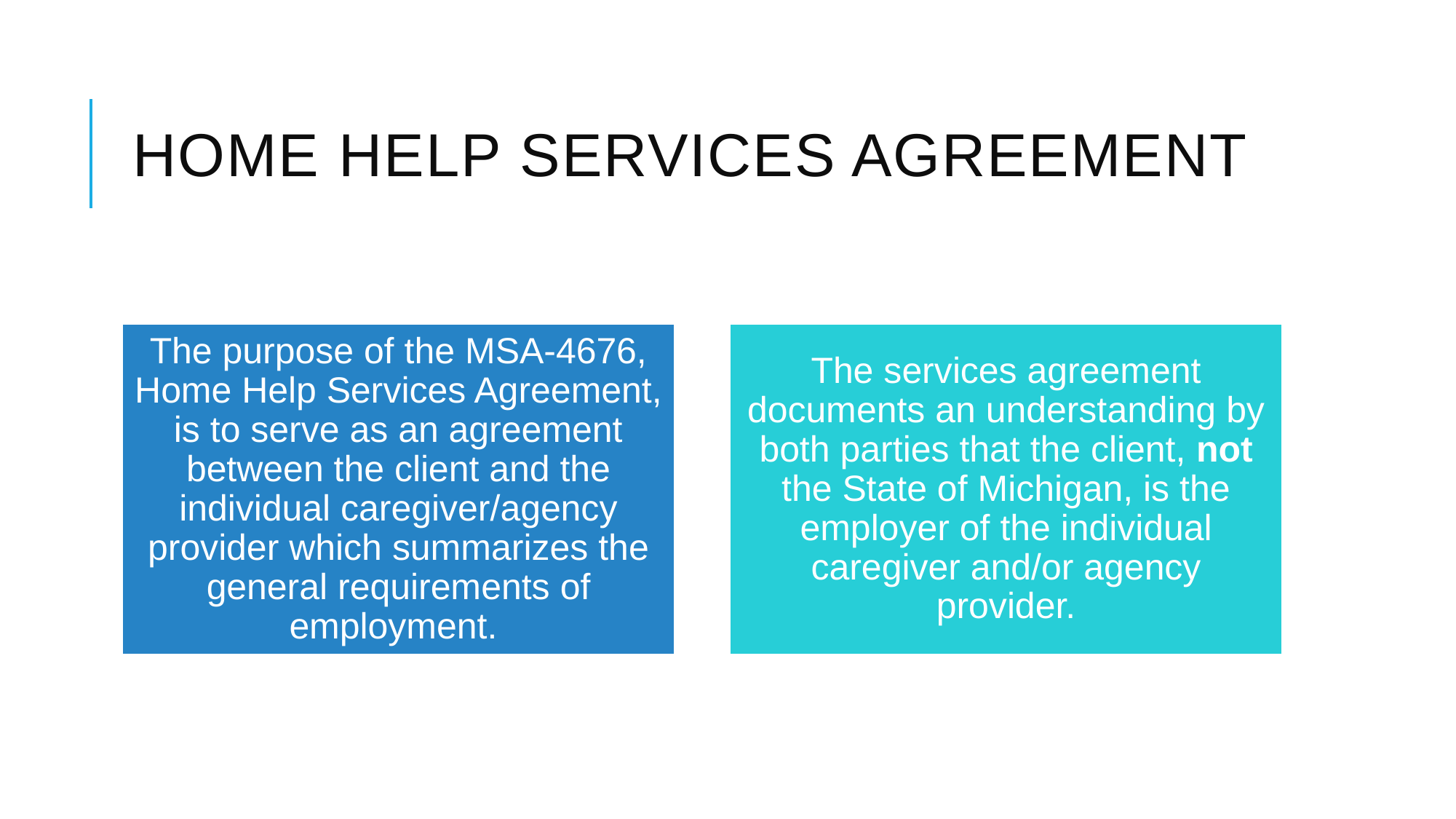

# Home Help Services Agreement
The purpose of the MSA-4676, Home Help Services Agreement, is to serve as an agreement between the client and the individual caregiver/agency provider which summarizes the general requirements of employment.
The services agreement documents an understanding by both parties that the client, not the State of Michigan, is the employer of the individual caregiver and/or agency provider.